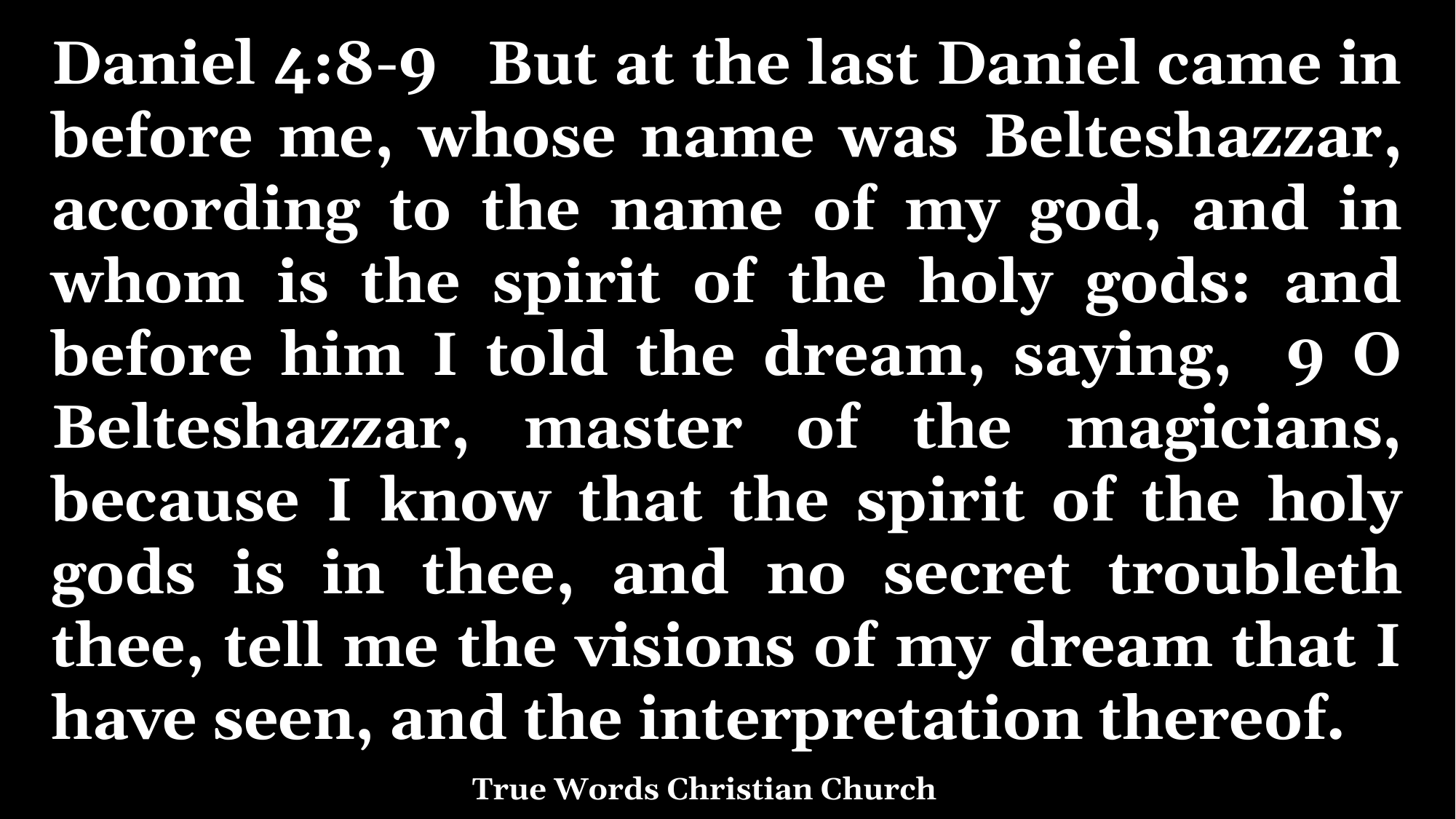

Daniel 4:8-9   But at the last Daniel came in before me, whose name was Belteshazzar, according to the name of my god, and in whom is the spirit of the holy gods: and before him I told the dream, saying,  9 O Belteshazzar, master of the magicians, because I know that the spirit of the holy gods is in thee, and no secret troubleth thee, tell me the visions of my dream that I have seen, and the interpretation thereof.
True Words Christian Church